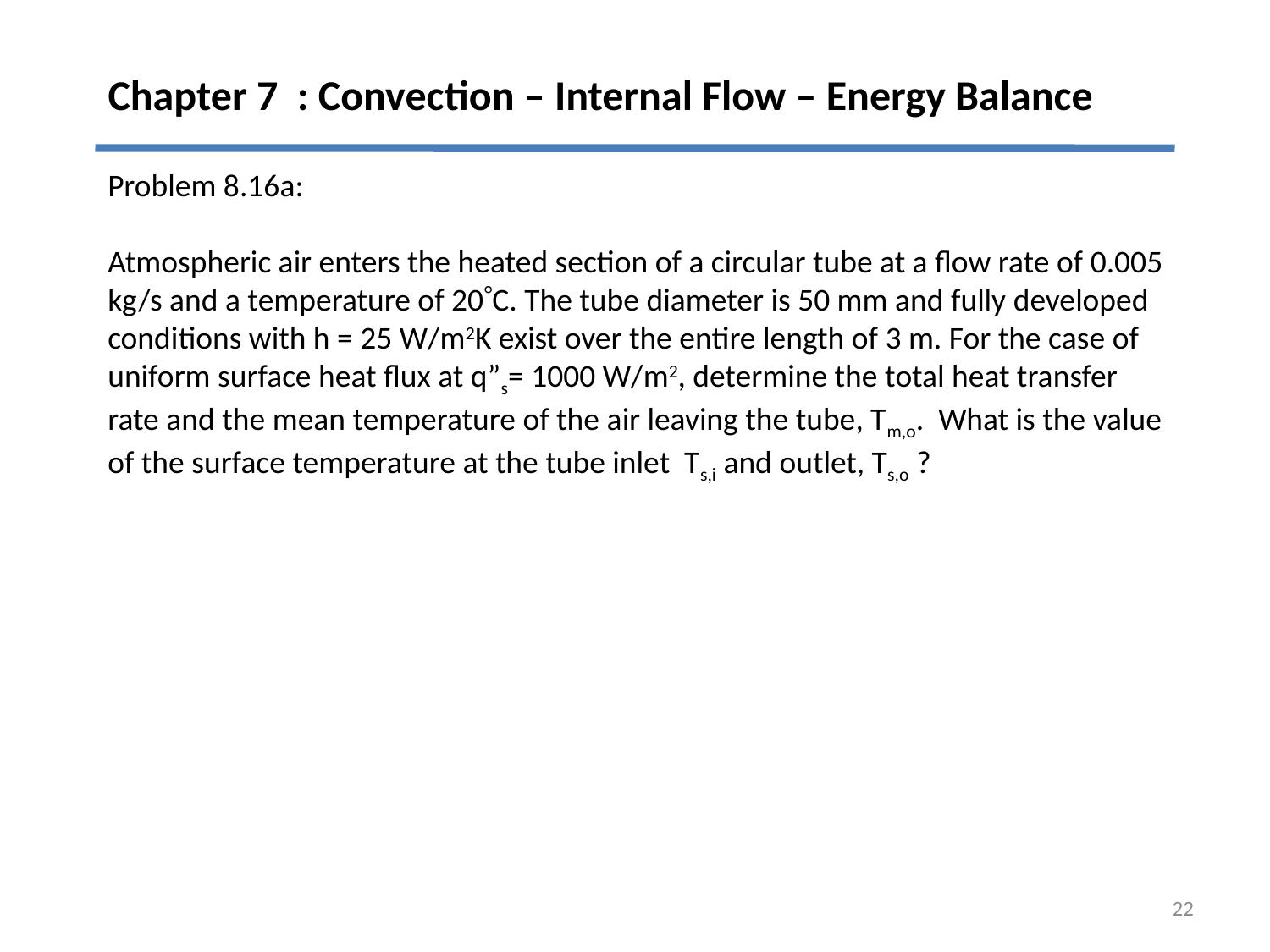

# Chapter 7  : Convection – Internal Flow – Energy Balance
Problem 8.16a:

Atmospheric air enters the heated section of a circular tube at a flow rate of 0.005 kg/s and a temperature of 20°C. The tube diameter is 50 mm and fully developed conditions with h = 25 W/m2K exist over the entire length of 3 m. For the case of uniform surface heat flux at q”s= 1000 W/m2, determine the total heat transfer rate and the mean temperature of the air leaving the tube, Tm,o.  What is the value of the surface temperature at the tube inlet  Ts,i and outlet, Ts,o ?

22